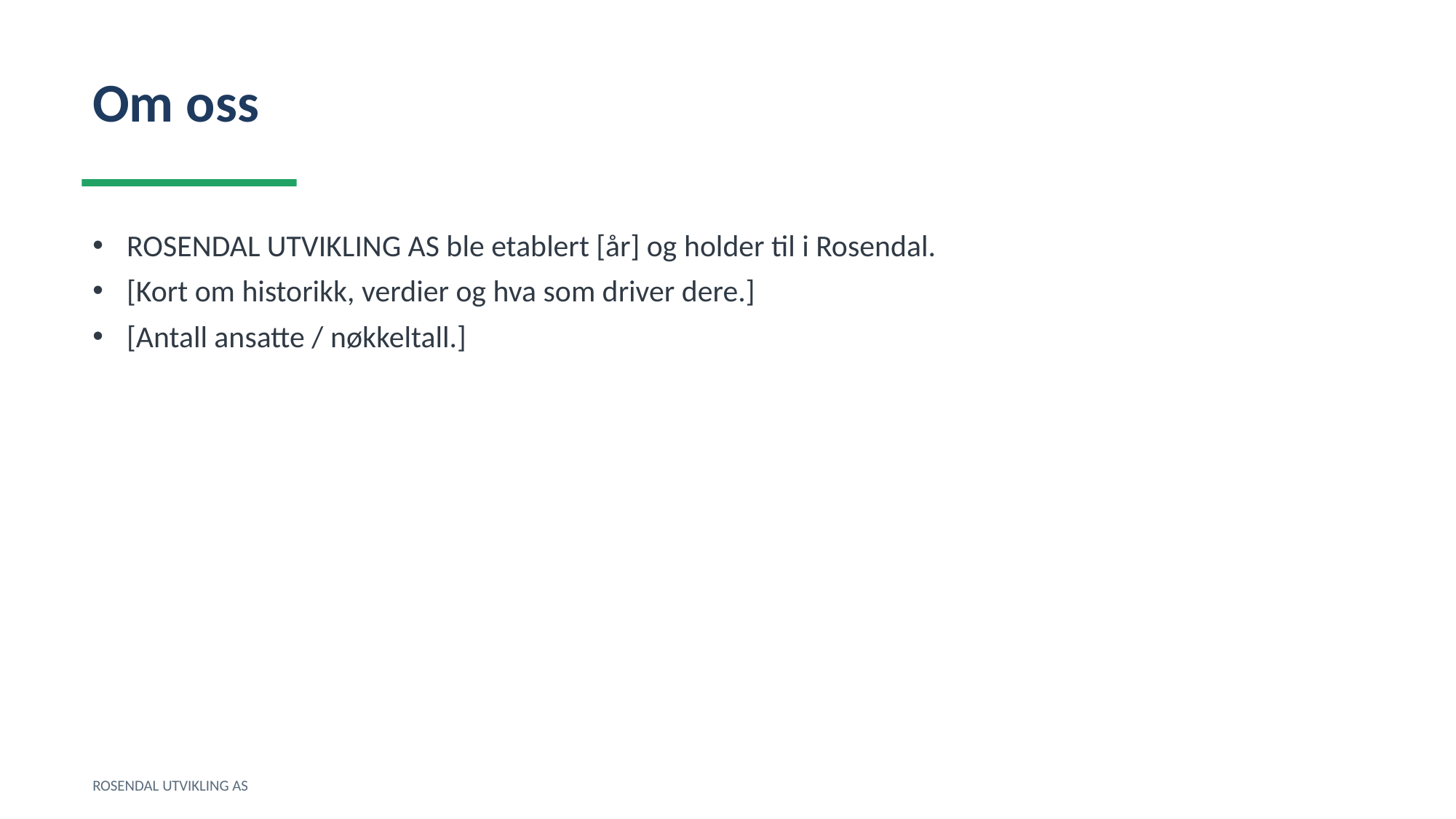

Om oss

ROSENDAL UTVIKLING AS ble etablert [år] og holder til i Rosendal.
[Kort om historikk, verdier og hva som driver dere.]
[Antall ansatte / nøkkeltall.]
ROSENDAL UTVIKLING AS